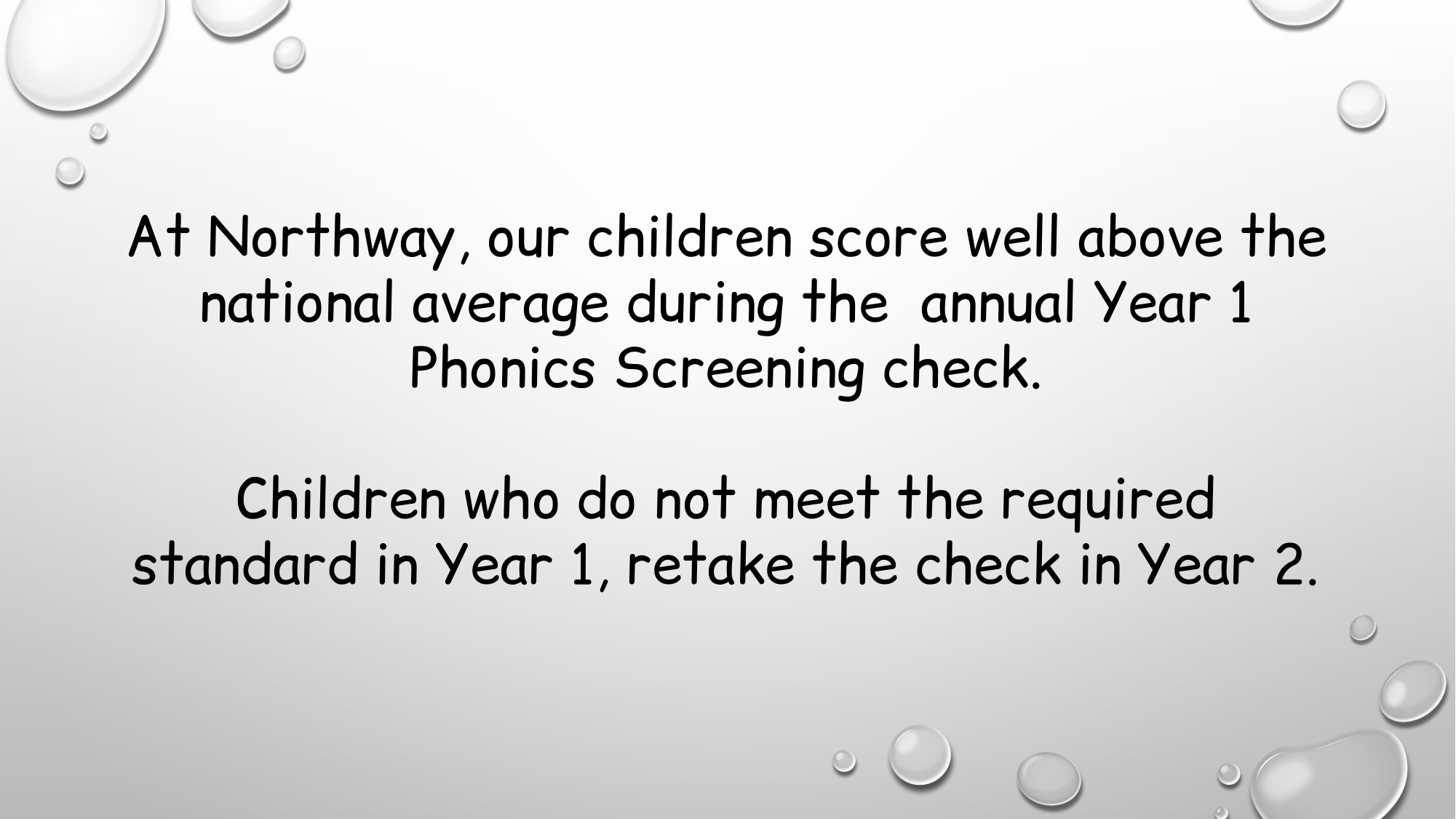

At Northway, our children score well above the national average during the  annual Year 1 Phonics Screening check.

Children who do not meet the required standard in Year 1, retake the check in Year 2.